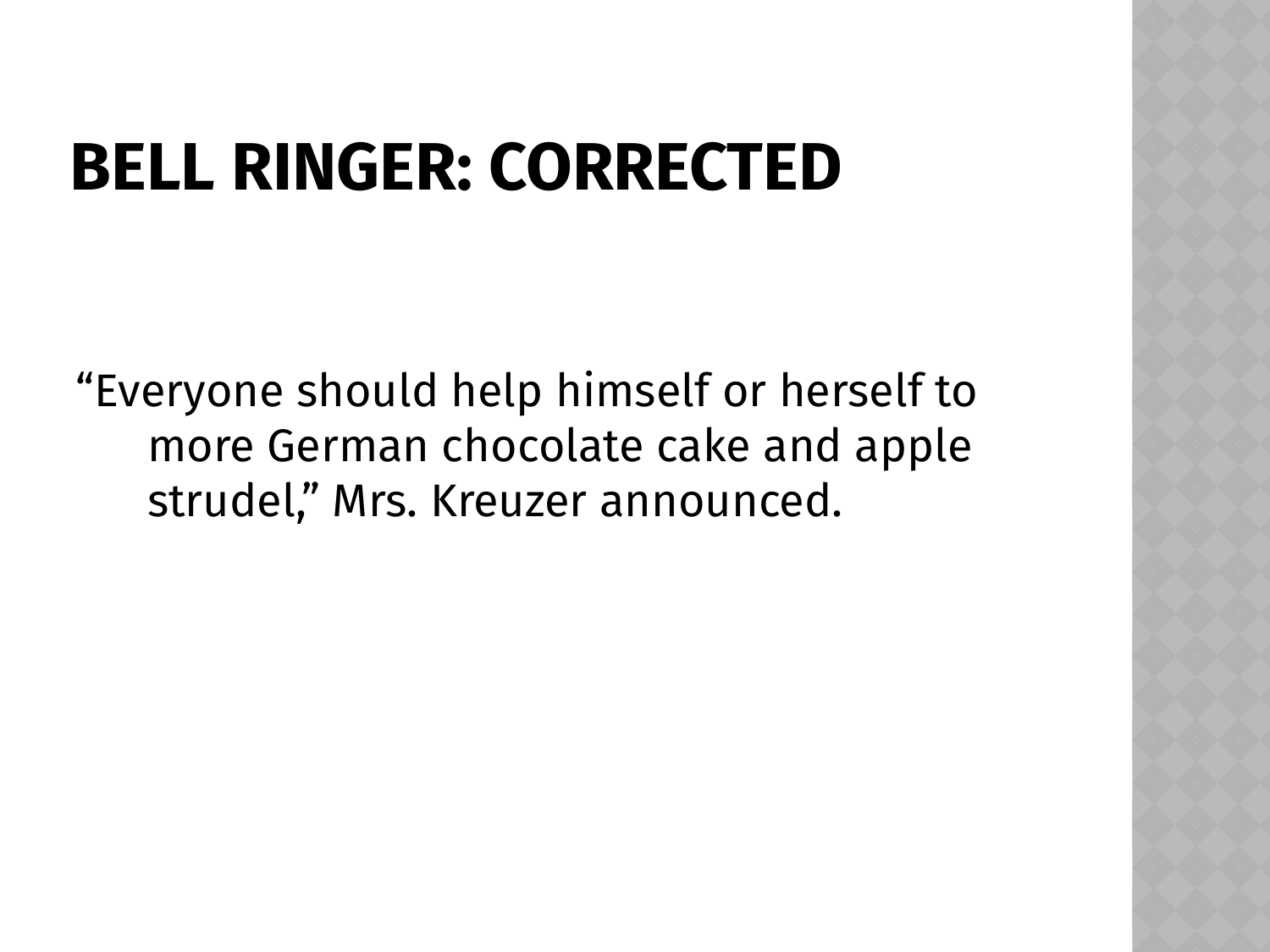

# Bell ringer: corrected

“Everyone should help himself or herself to more German chocolate cake and apple strudel,” Mrs. Kreuzer announced.